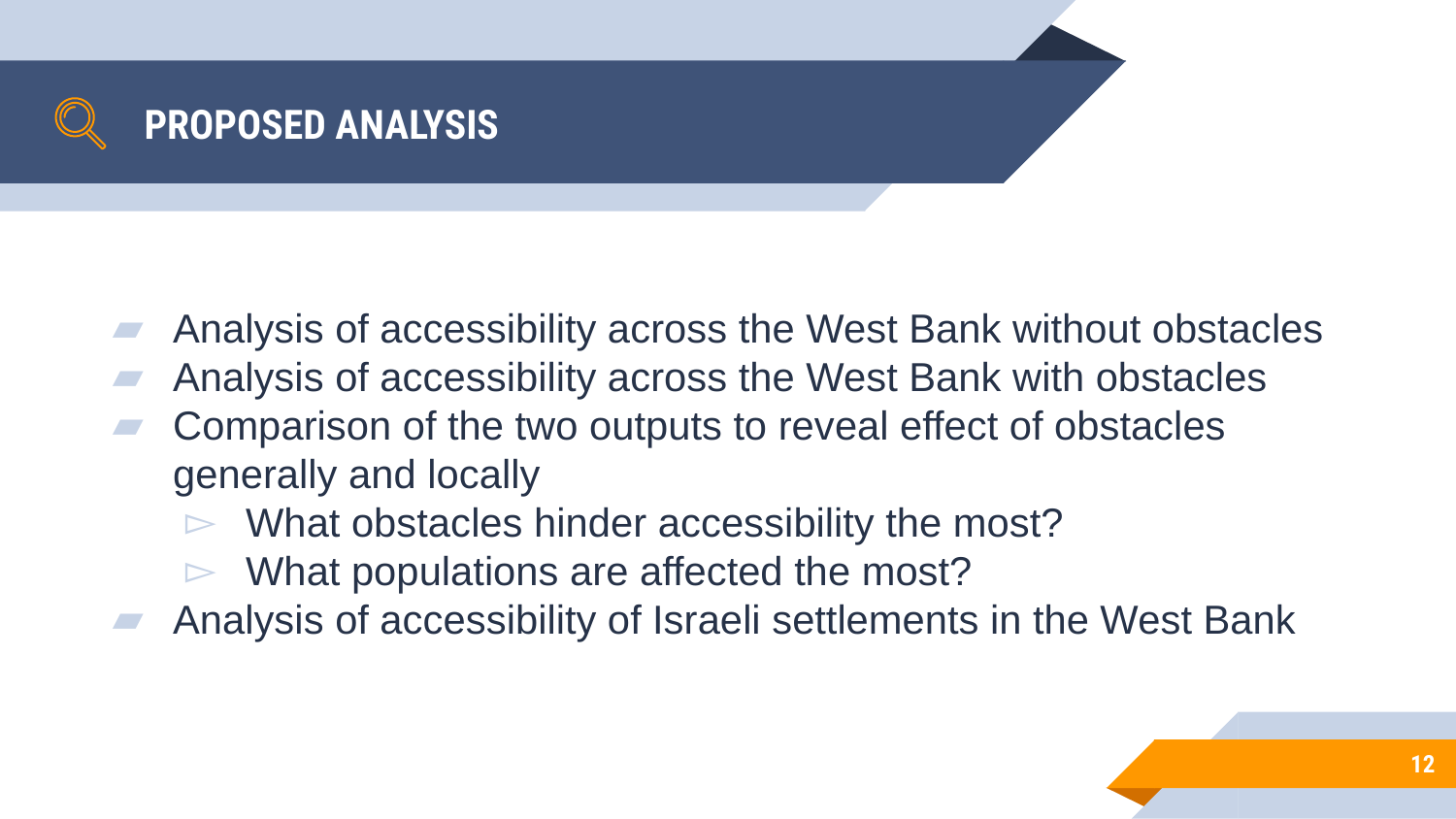

# PROPOSED ANALYSIS

Analysis of accessibility across the West Bank without obstacles
Analysis of accessibility across the West Bank with obstacles
Comparison of the two outputs to reveal effect of obstacles generally and locally
What obstacles hinder accessibility the most?
What populations are affected the most?
Analysis of accessibility of Israeli settlements in the West Bank
12